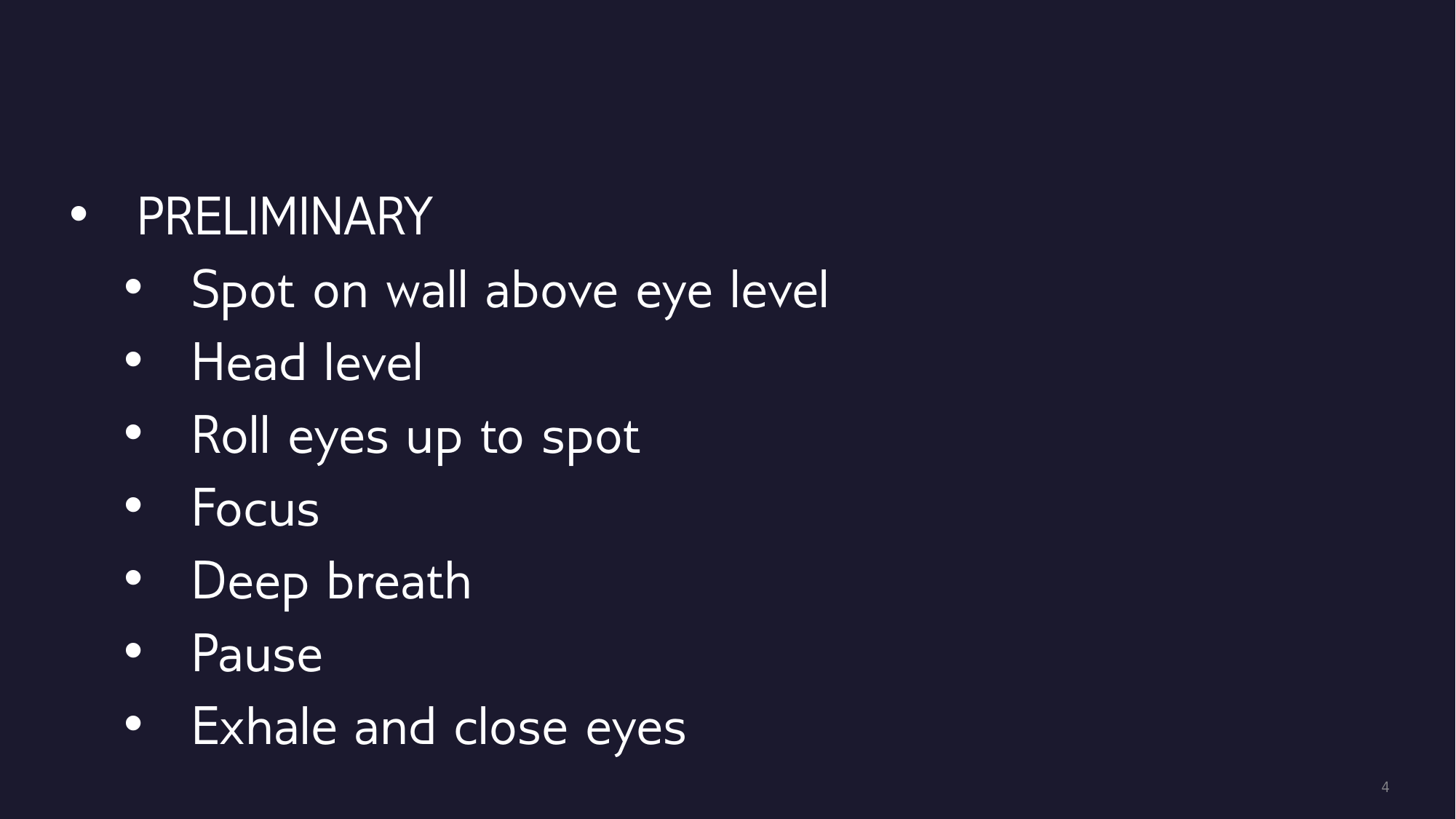

PRELIMINARY
Spot on wall above eye level
Head level
Roll eyes up to spot
Focus
Deep breath
Pause
Exhale and close eyes
4